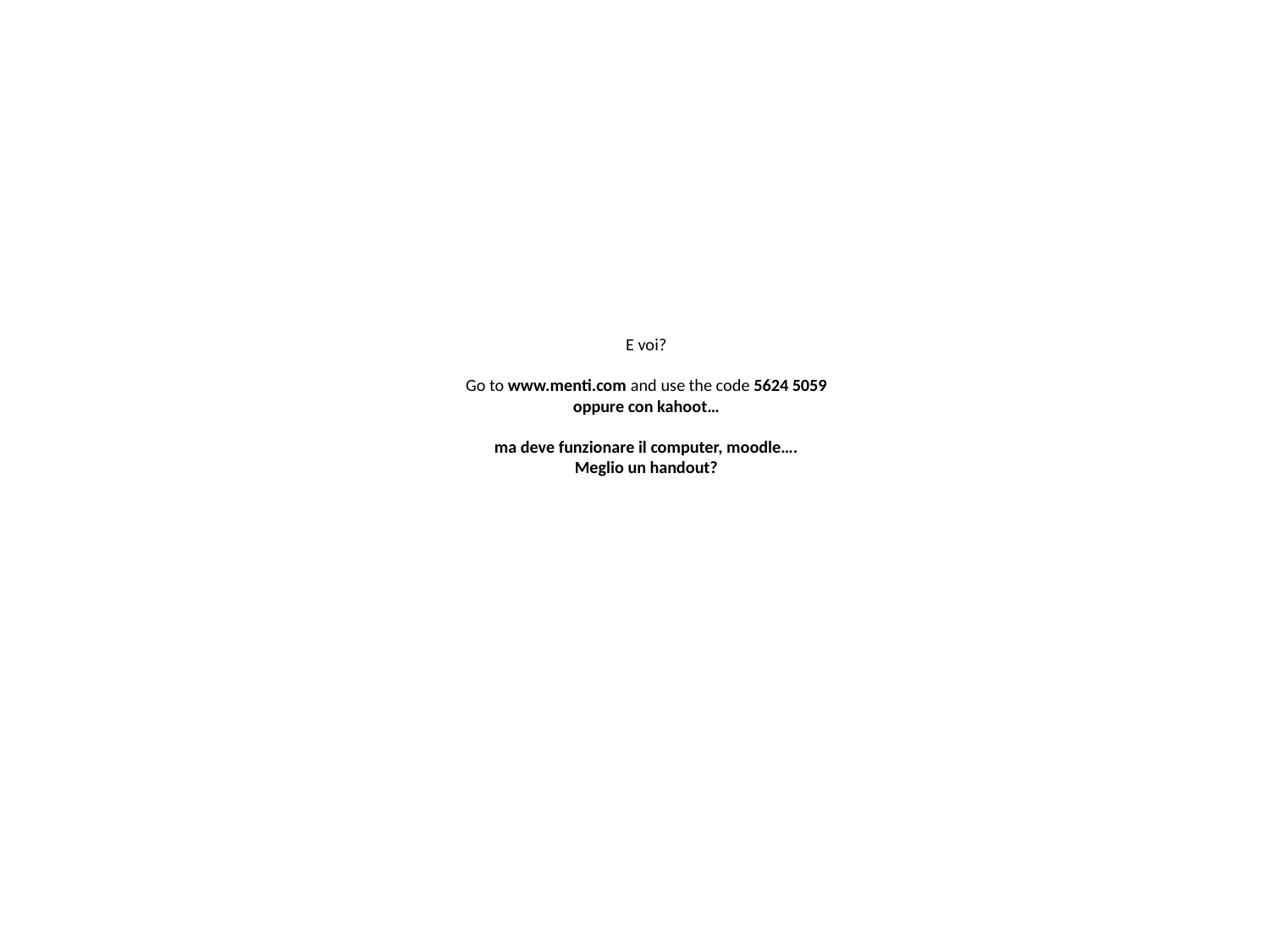

# E voi? Go to www.menti.com and use the code 5624 5059 oppure con kahoot… ma deve funzionare il computer, moodle…. Meglio un handout?